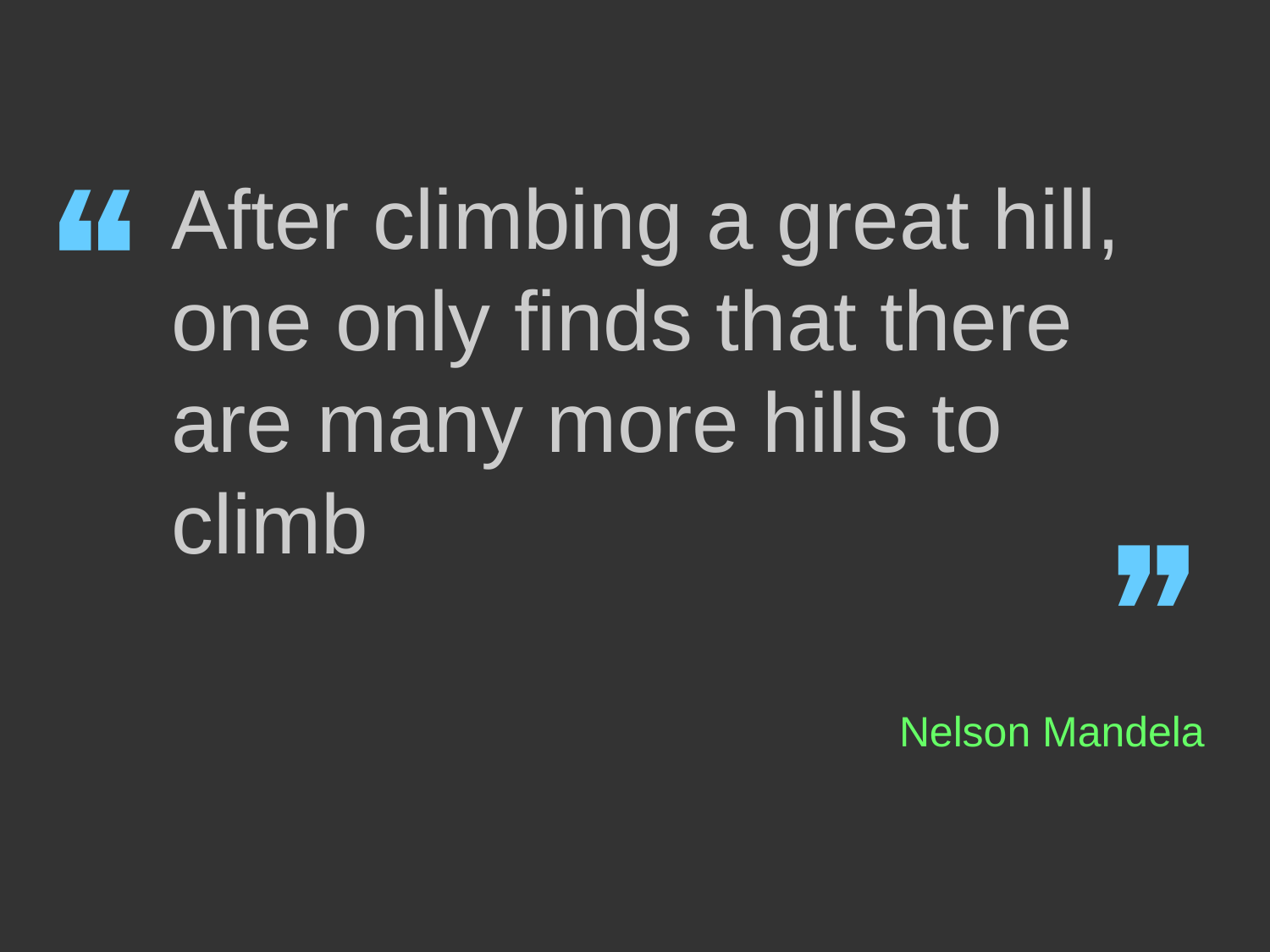

After climbing a great hill, one only finds that there are many more hills to climb
“
”
Nelson Mandela